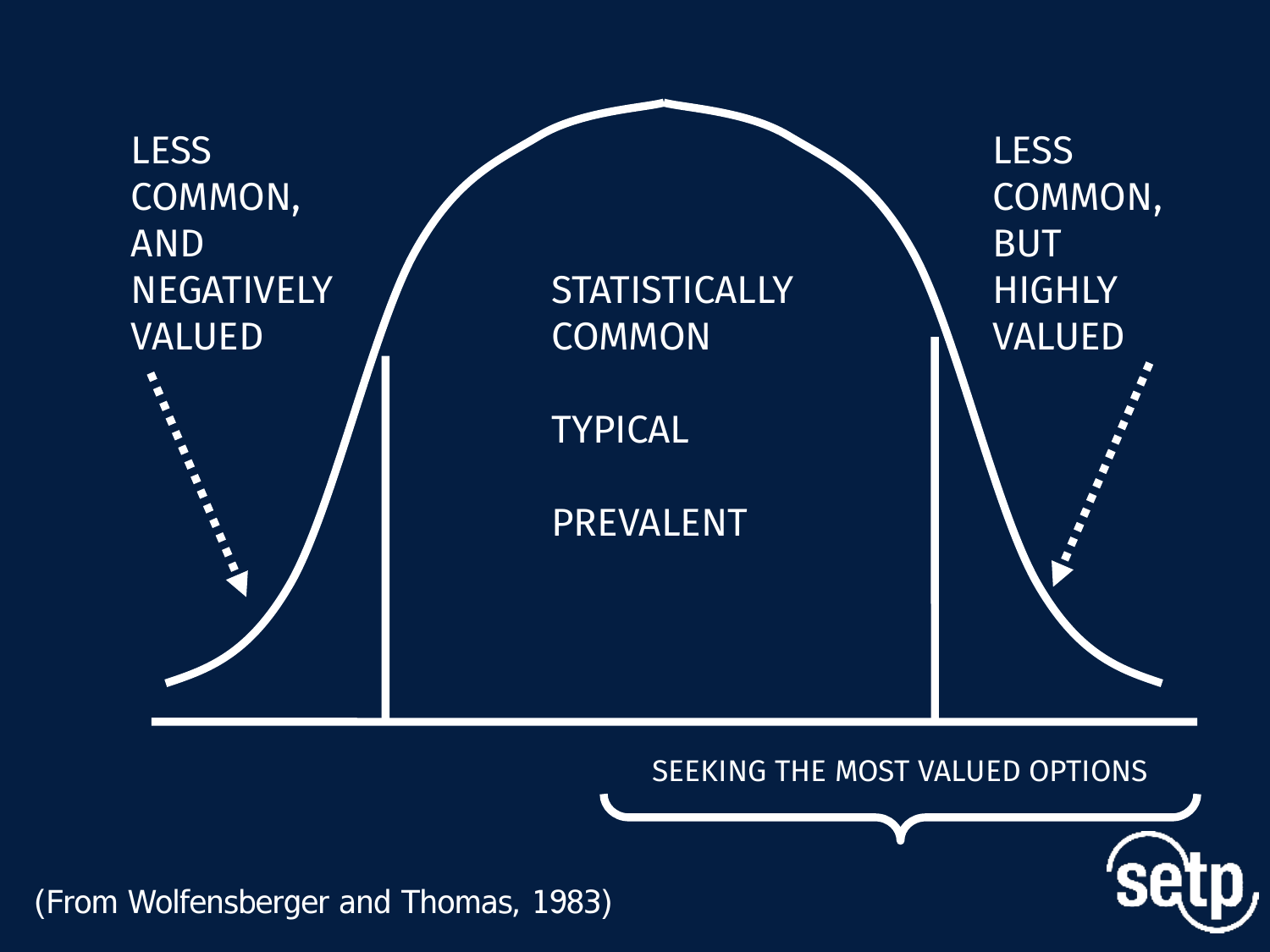

# Bell curve

LESS
COMMON,
AND
NEGATIVELY
VALUED
LESS
COMMON,
BUT
HIGHLY
VALUED
STATISTICALLY
COMMON

TYPICAL

PREVALENT

SEEKING THE MOST VALUED OPTIONS

(From Wolfensberger and Thomas, 1983)